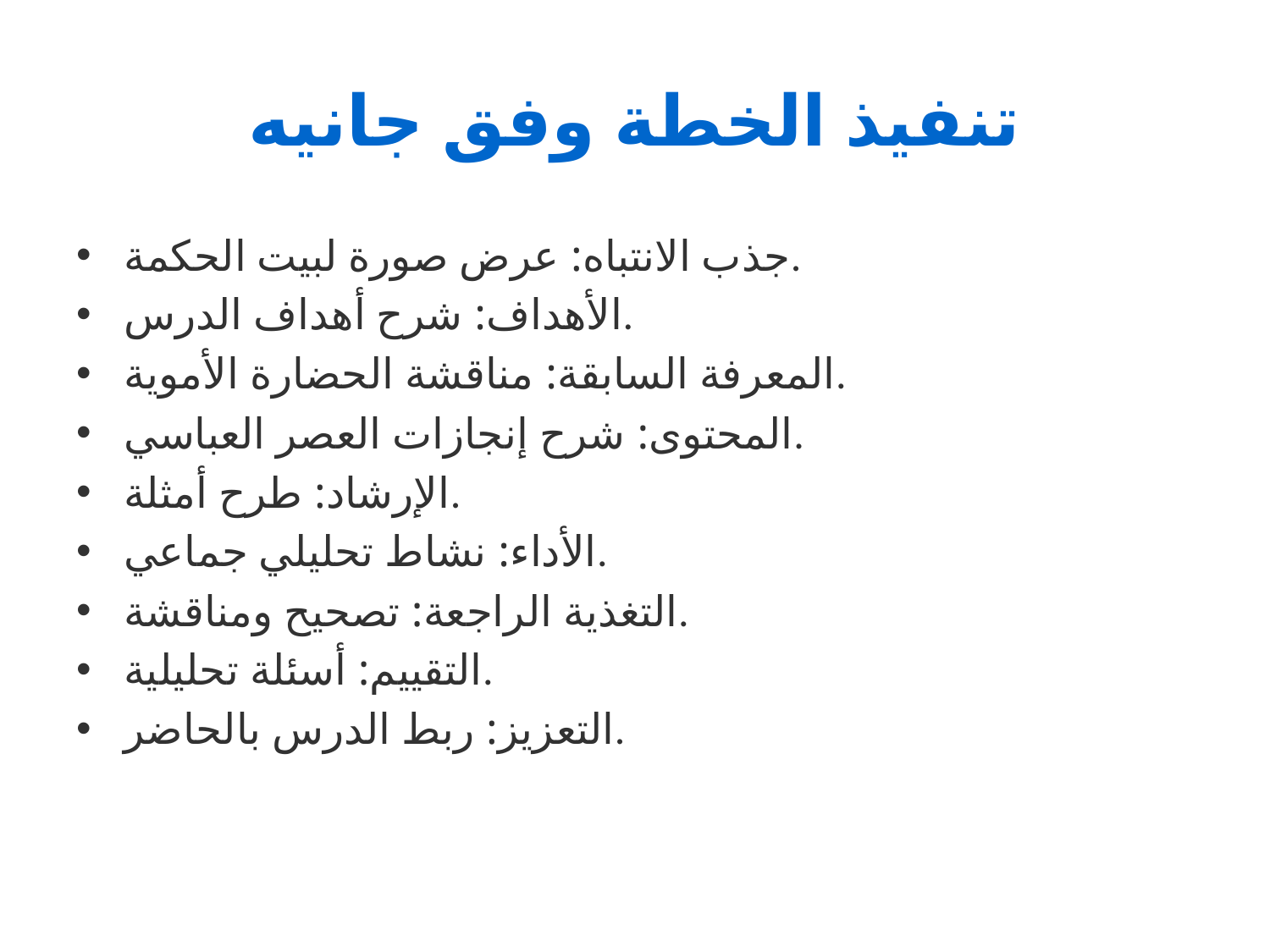

# تنفيذ الخطة وفق جانيه
جذب الانتباه: عرض صورة لبيت الحكمة.
الأهداف: شرح أهداف الدرس.
المعرفة السابقة: مناقشة الحضارة الأموية.
المحتوى: شرح إنجازات العصر العباسي.
الإرشاد: طرح أمثلة.
الأداء: نشاط تحليلي جماعي.
التغذية الراجعة: تصحيح ومناقشة.
التقييم: أسئلة تحليلية.
التعزيز: ربط الدرس بالحاضر.